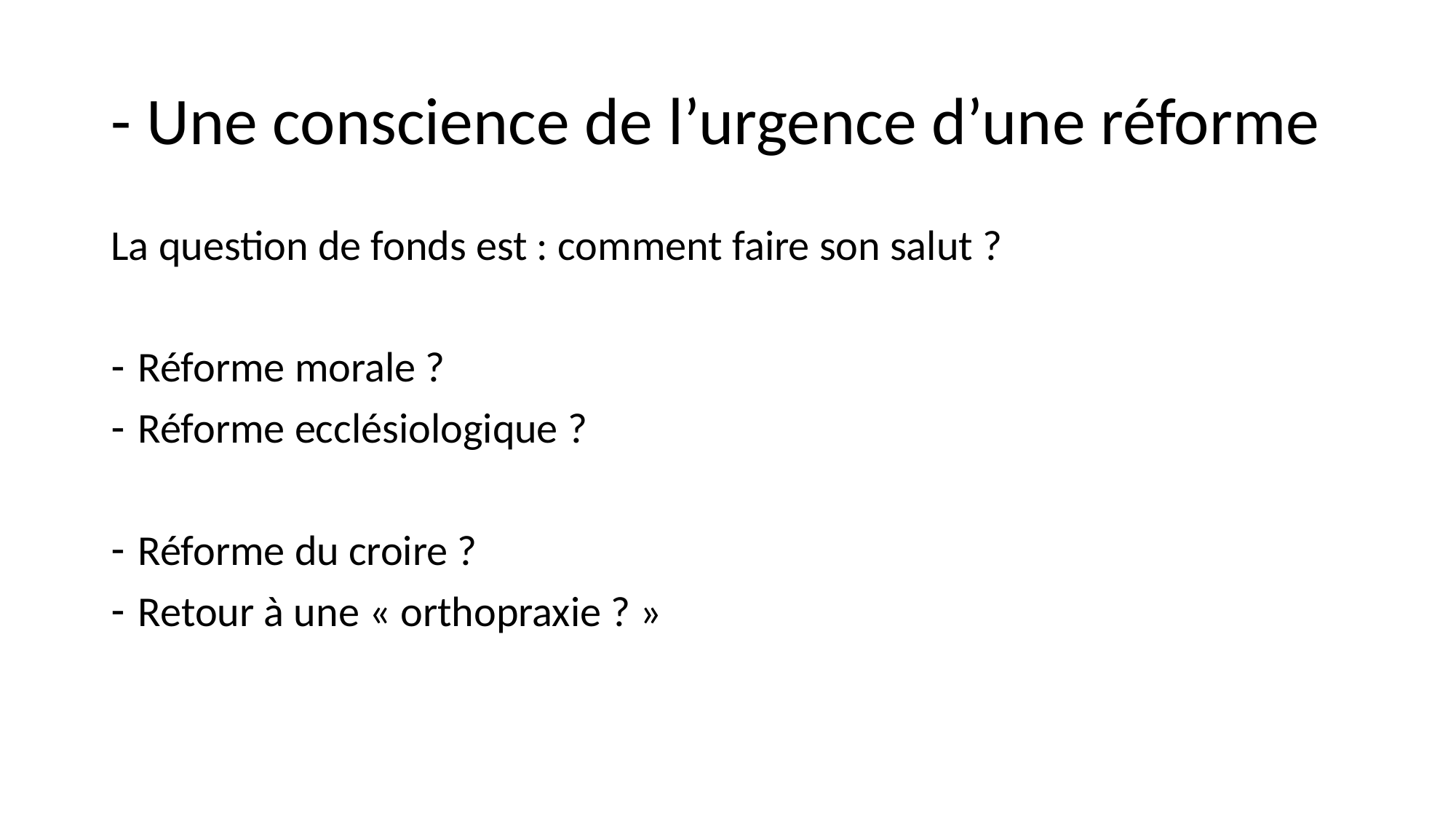

# - Une conscience de l’urgence d’une réforme
La question de fonds est : comment faire son salut ?

Réforme morale ?
Réforme ecclésiologique ?

Réforme du croire ?
Retour à une « orthopraxie ? »